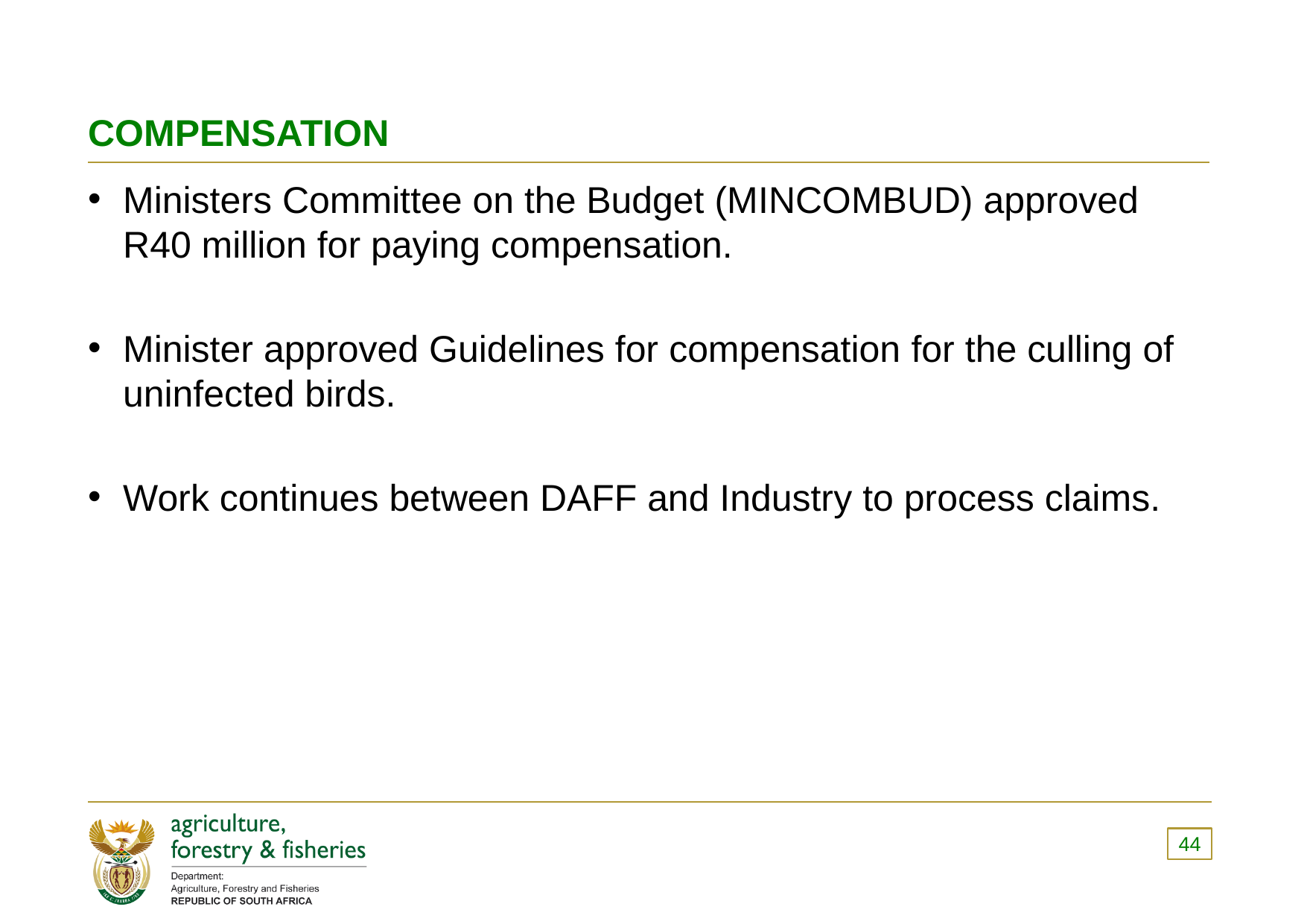

# COMPENSATION
Ministers Committee on the Budget (MINCOMBUD) approved R40 million for paying compensation.

Minister approved Guidelines for compensation for the culling of uninfected birds.

Work continues between DAFF and Industry to process claims.

44